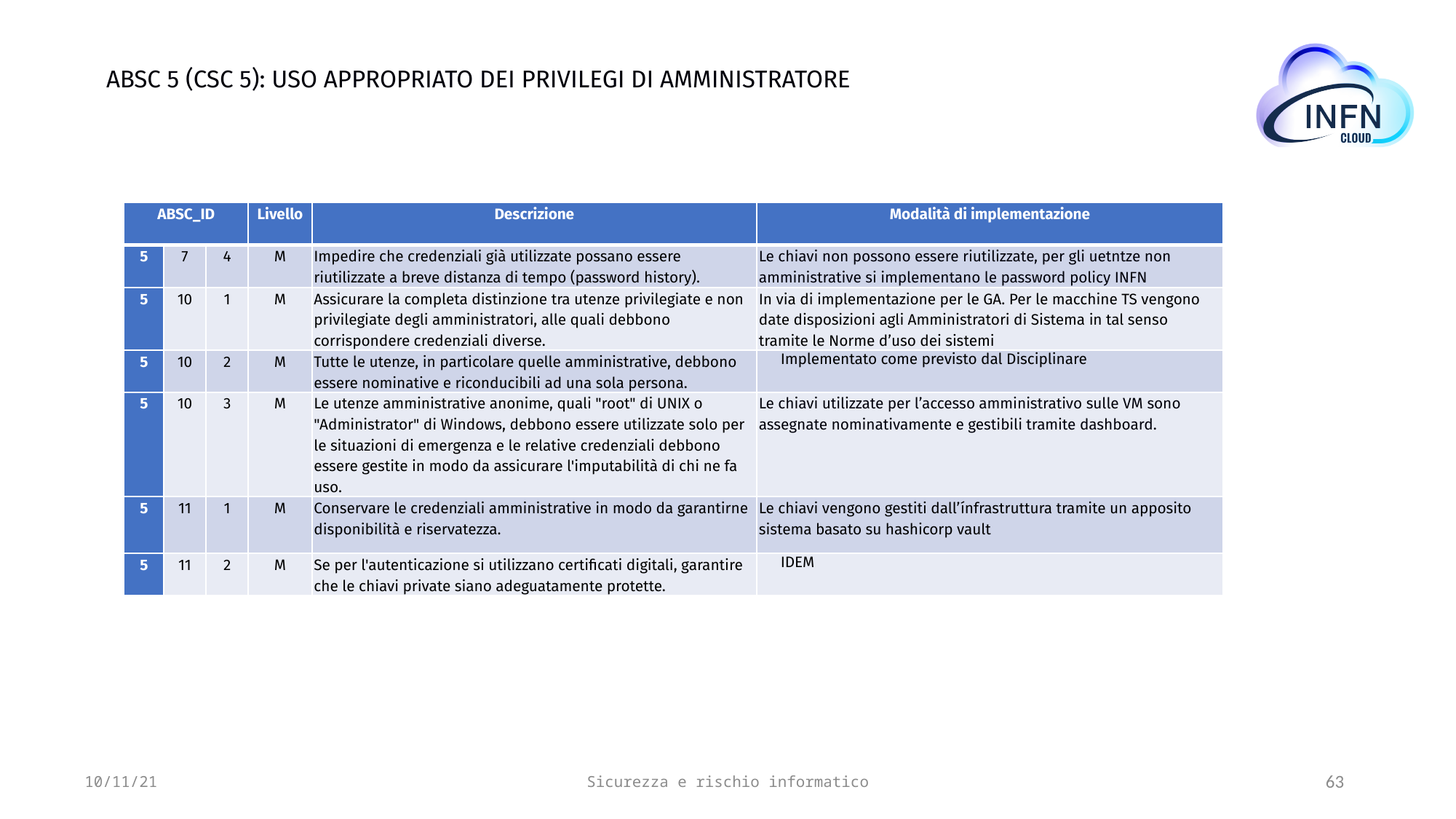

ABSC 5 (CSC 5): USO APPROPRIATO DEI PRIVILEGI DI AMMINISTRATORE
| ABSC\_ID |  |  | Livello | Descrizione | Modalità di implementazione |
| --- | --- | --- | --- | --- | --- |
| 5 | 7 | 4 | M | Impedire che credenziali già utilizzate possano essere riutilizzate a breve distanza di tempo (password history). | Le chiavi non possono essere riutilizzate, per gli uetntze non amministrative si implementano le password policy INFN |
| 5 | 10 | 1 | M | Assicurare la completa distinzione tra utenze privilegiate e non privilegiate degli amministratori, alle quali debbono corrispondere credenziali diverse. | In via di implementazione per le GA. Per le macchine TS vengono date disposizioni agli Amministratori di Sistema in tal senso tramite le Norme d’uso dei sistemi |
| 5 | 10 | 2 | M | Tutte le utenze, in particolare quelle amministrative, debbono essere nominative e riconducibili ad una sola persona. | Implementato come previsto dal Disciplinare |
| 5 | 10 | 3 | M | Le utenze amministrative anonime, quali "root" di UNIX o "Administrator" di Windows, debbono essere utilizzate solo per le situazioni di emergenza e le relative credenziali debbono essere gestite in modo da assicurare l'imputabilità di chi ne fa uso. | Le chiavi utilizzate per l’accesso amministrativo sulle VM sono assegnate nominativamente e gestibili tramite dashboard. |
| 5 | 11 | 1 | M | Conservare le credenziali amministrative in modo da garantirne disponibilità e riservatezza. | Le chiavi vengono gestiti dall’ínfrastruttura tramite un apposito sistema basato su hashicorp vault |
| 5 | 11 | 2 | M | Se per l'autenticazione si utilizzano certificati digitali, garantire che le chiavi private siano adeguatamente protette. | IDEM |
10/11/21
Sicurezza e rischio informatico
63